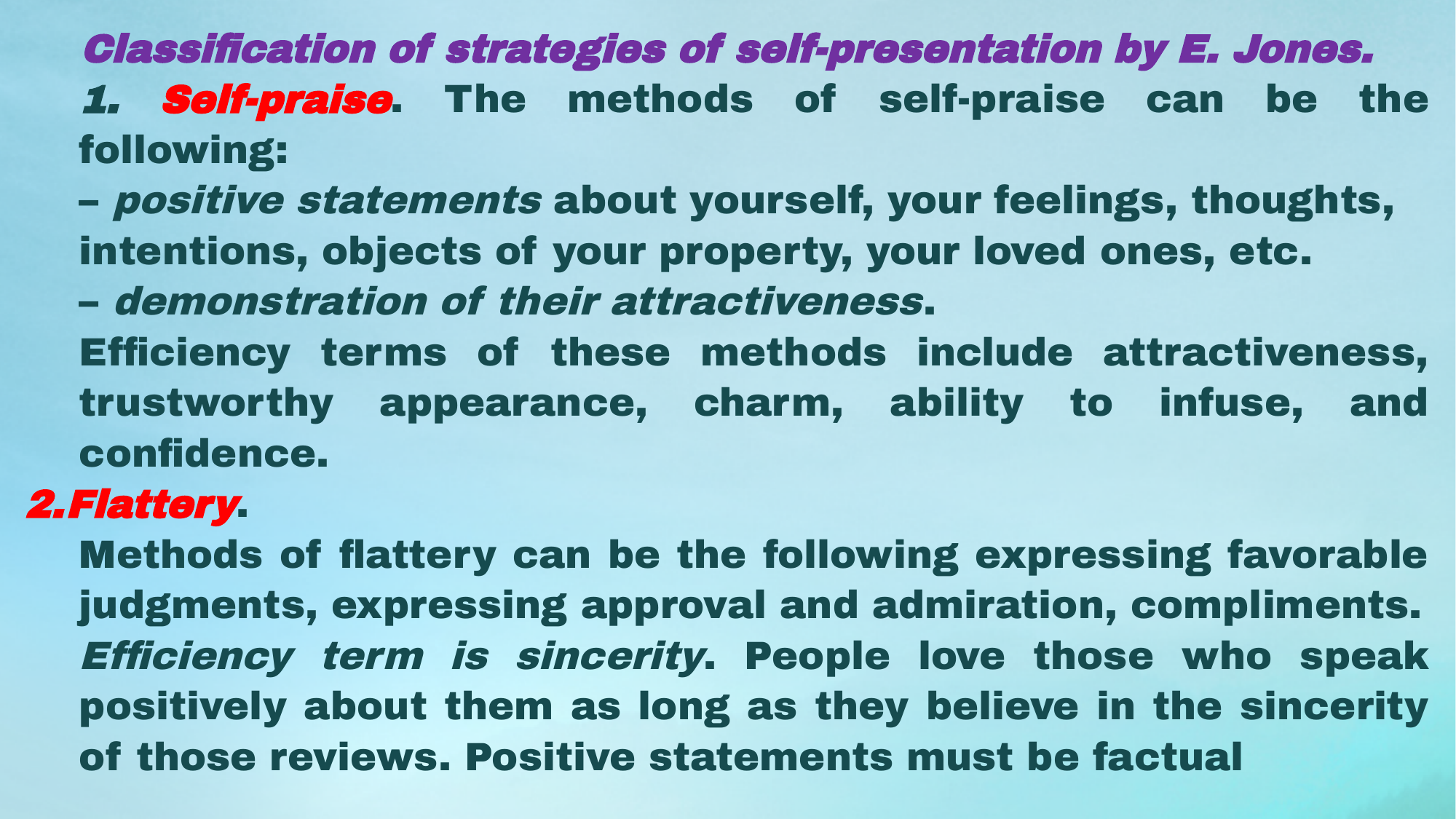

Classification of strategies of self-presentation by E. Jones.
1. Self-praise. The methods of self-praise can be the following:
– positive statements about yourself, your feelings, thoughts, intentions, objects of your property, your loved ones, etc.
– demonstration of their attractiveness.
Efficiency terms of these methods include attractiveness, trustworthy appearance, charm, ability to infuse, and confidence.
Flattery.
Methods of flattery can be the following expressing favorable judgments, expressing approval and admiration, compliments.
Efficiency term is sincerity. People love those who speak positively about them as long as they believe in the sincerity of those reviews. Positive statements must be factual